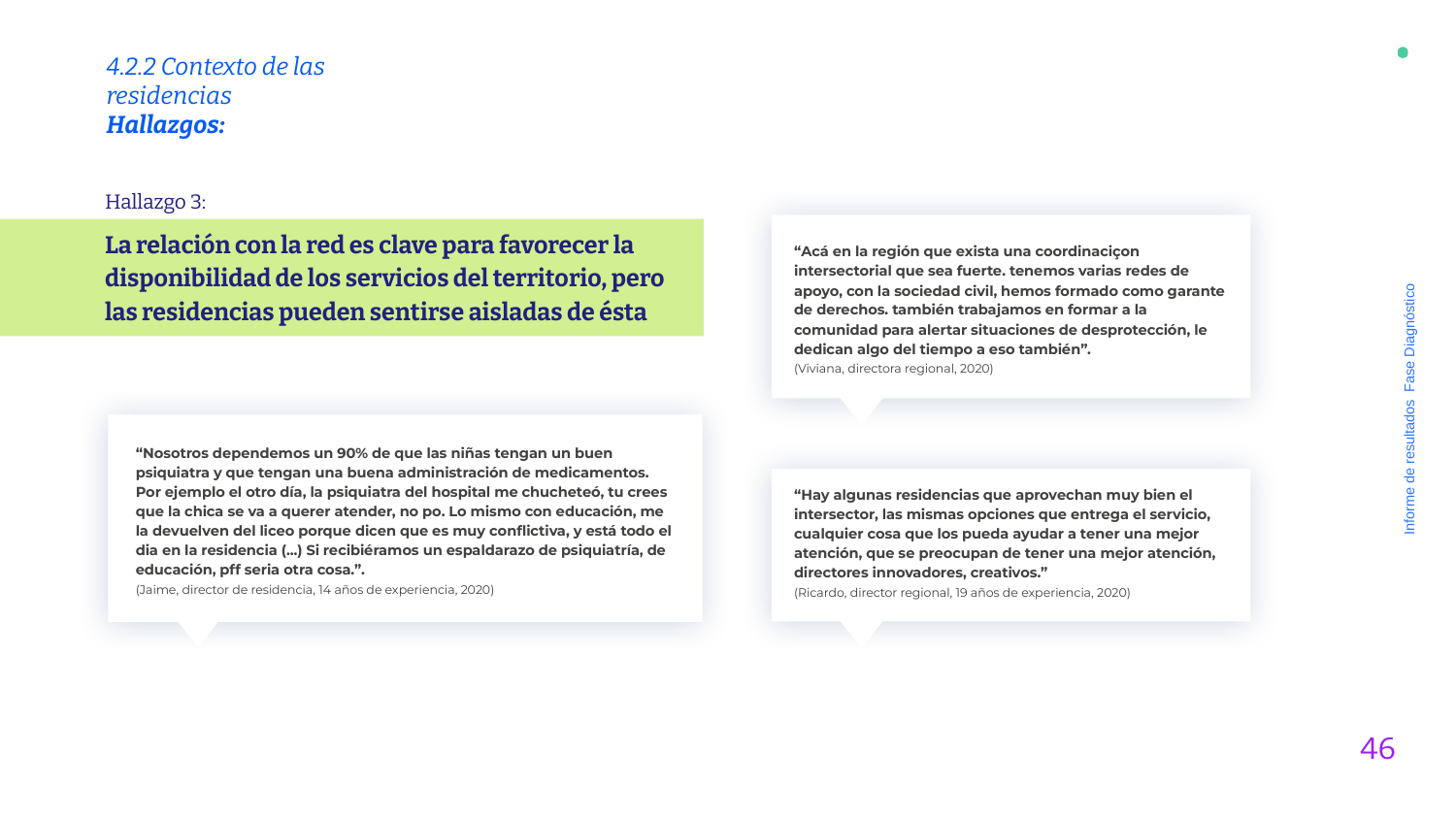

4.2.2 Contexto de las residencias
Hallazgos:

Hallazgo 3:
La relación con la red es clave para favorecer la disponibilidad de los servicios del territorio, pero las residencias pueden sentirse aisladas de ésta

“Acá en la región que exista una coordinaciçon intersectorial que sea fuerte. tenemos varias redes de apoyo, con la sociedad civil, hemos formado como garante de derechos. también trabajamos en formar a la comunidad para alertar situaciones de desprotección, le dedican algo del tiempo a eso también”.
(Viviana, directora regional, 2020)

Informe de resultados  Fase Diagnóstico

“Nosotros dependemos un 90% de que las niñas tengan un buen psiquiatra y que tengan una buena administración de medicamentos. Por ejemplo el otro día, la psiquiatra del hospital me chucheteó, tu crees que la chica se va a querer atender, no po. Lo mismo con educación, me la devuelven del liceo porque dicen que es muy conflictiva, y está todo el dia en la residencia (...) Si recibiéramos un espaldarazo de psiquiatría, de educación, pff seria otra cosa.”.
(Jaime, director de residencia, 14 años de experiencia, 2020)

“Hay algunas residencias que aprovechan muy bien el intersector, las mismas opciones que entrega el servicio, cualquier cosa que los pueda ayudar a tener una mejor atención, que se preocupan de tener una mejor atención, directores innovadores, creativos.”
(Ricardo, director regional, 19 años de experiencia, 2020)

46